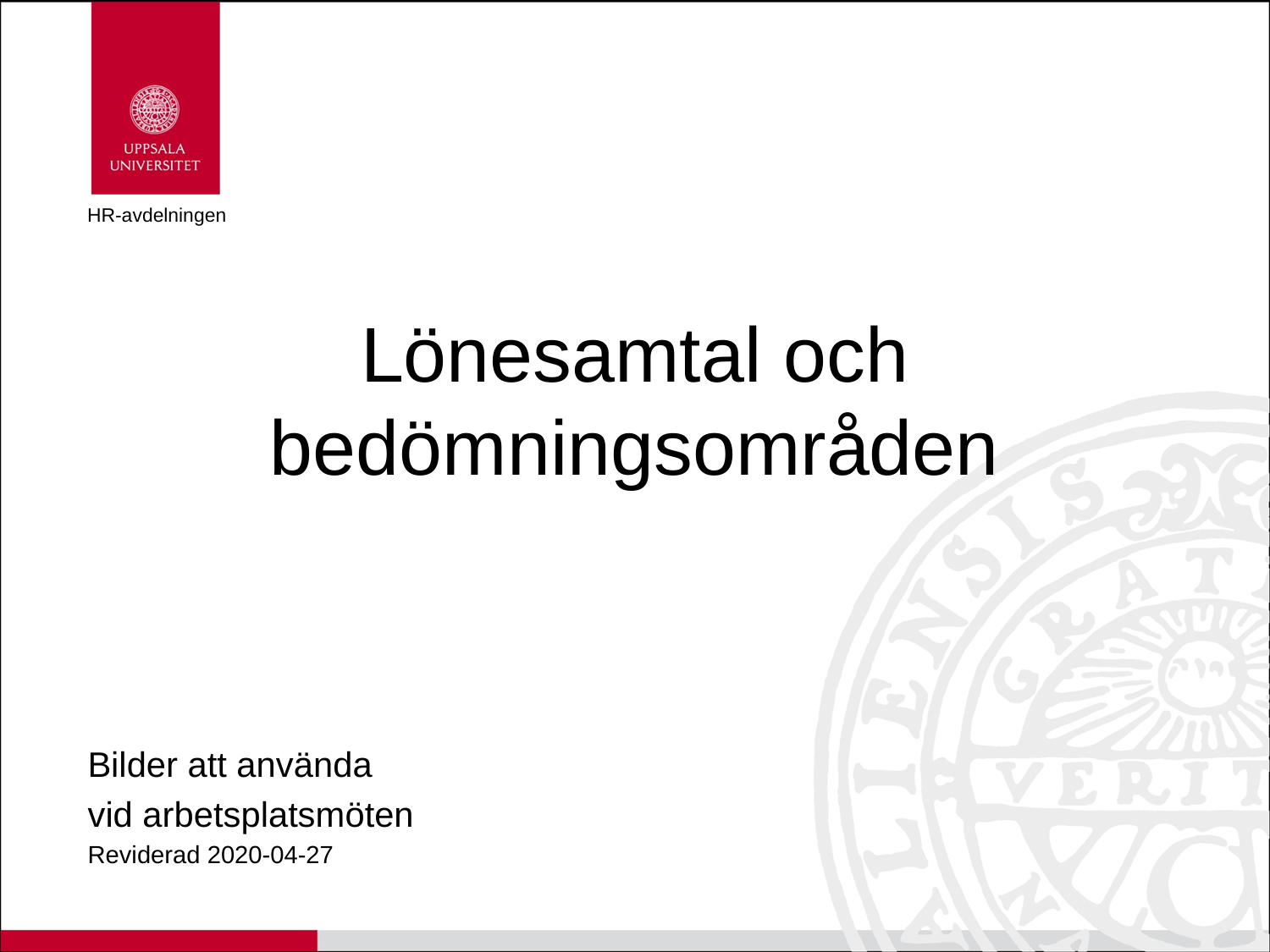

HR-avdelningen
# Lönesamtal och bedömningsområden
Bilder att använda
vid arbetsplatsmöten
Reviderad 2020-04-27